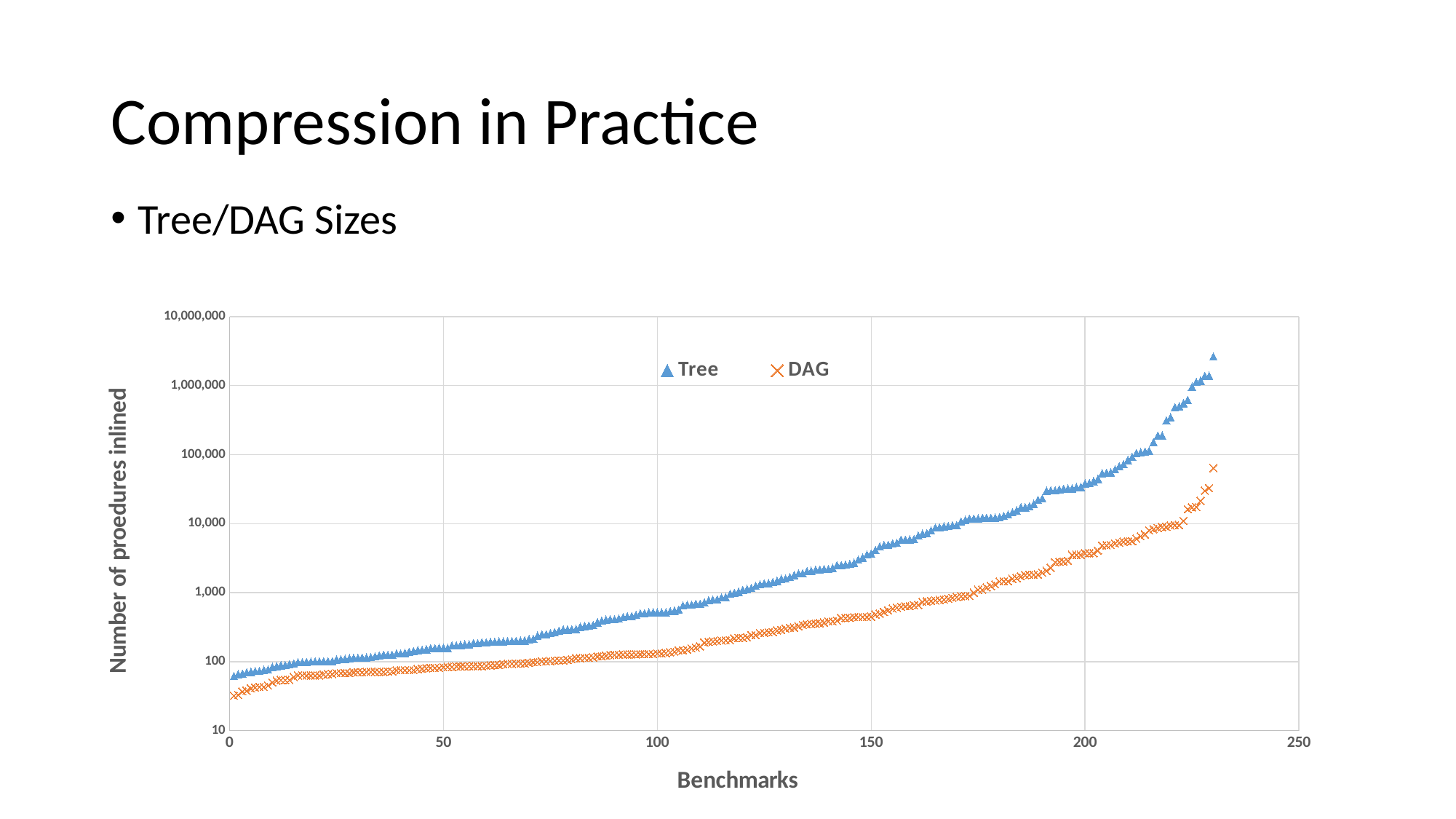

# Compression in Practice
Tree/DAG Sizes

### Chart

| Category |  |  |
|---|---|---|